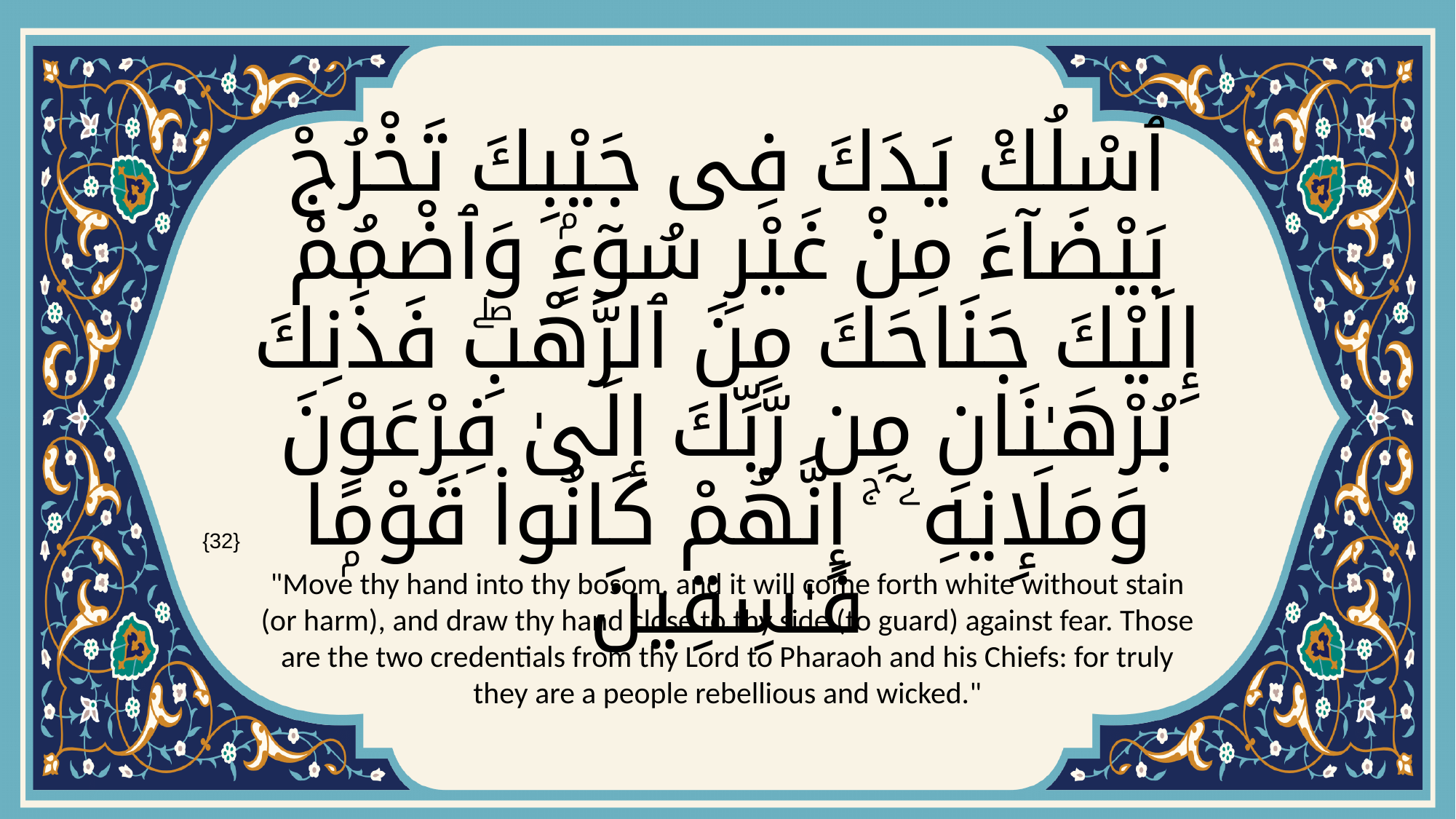

# ٱسْلُكْ يَدَكَ فِى جَيْبِكَ تَخْرُجْ بَيْضَآءَ مِنْ غَيْرِ سُوٓءٍۢ وَٱضْمُمْ إِلَيْكَ جَنَاحَكَ مِنَ ٱلرَّهْبِۖ فَذَٰنِكَ بُرْهَـٰنَانِ مِن رَّبِّكَ إِلَىٰ فِرْعَوْنَ وَمَلَإِي۟هِۦٓ ۚ إِنَّهُمْ كَانُوا۟ قَوْمًۭا فَـٰسِقِينَ
{32}
"Move thy hand into thy bosom, and it will come forth white without stain (or harm), and draw thy hand close to thy side (to guard) against fear. Those are the two credentials from thy Lord to Pharaoh and his Chiefs: for truly they are a people rebellious and wicked."